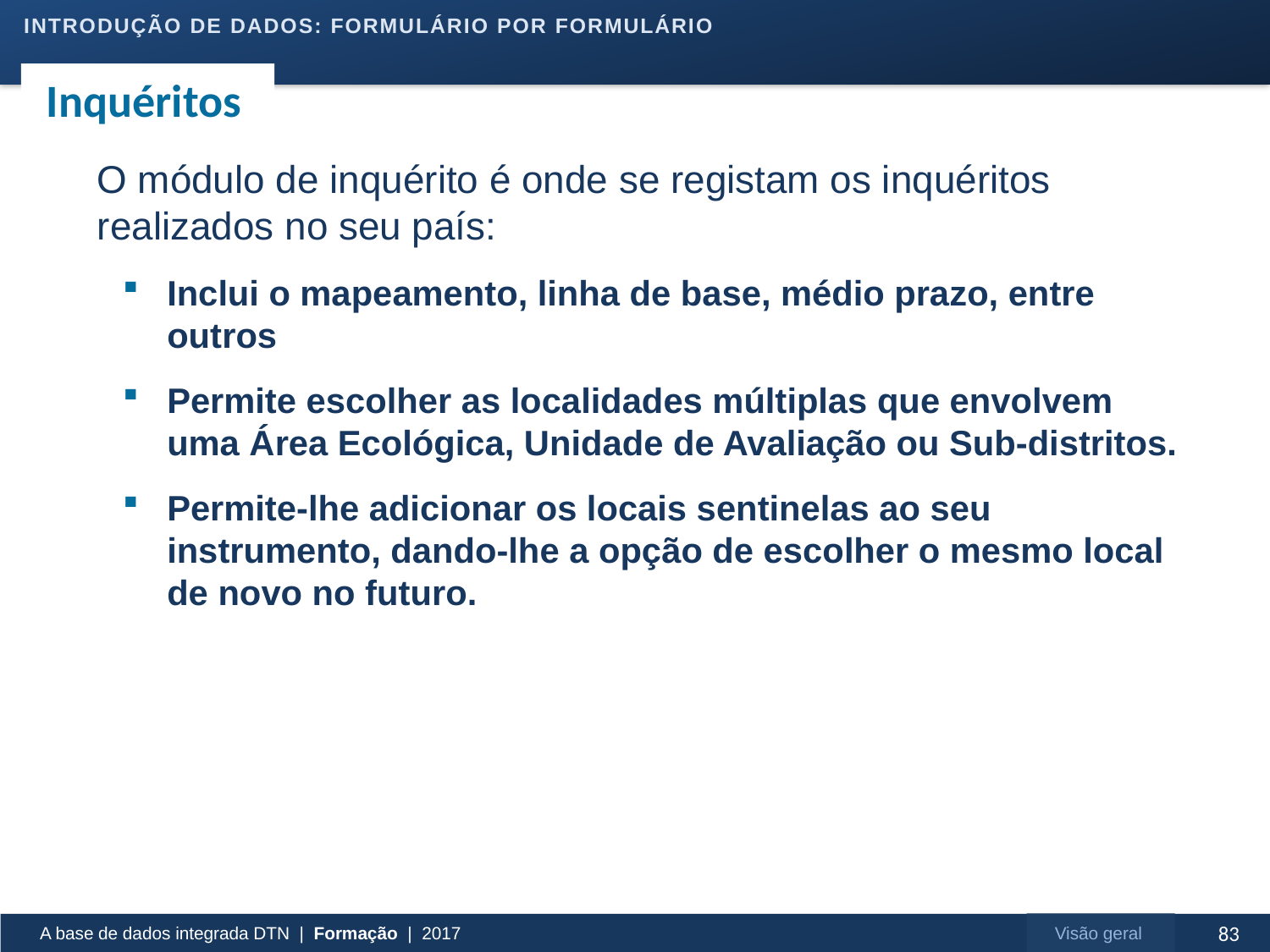

introdução de dados: formulário por formulário
# Inquéritos
O módulo de inquérito é onde se registam os inquéritos realizados no seu país:
Inclui o mapeamento, linha de base, médio prazo, entre outros
Permite escolher as localidades múltiplas que envolvem uma Área Ecológica, Unidade de Avaliação ou Sub-distritos.
Permite-lhe adicionar os locais sentinelas ao seu instrumento, dando-lhe a opção de escolher o mesmo local de novo no futuro.